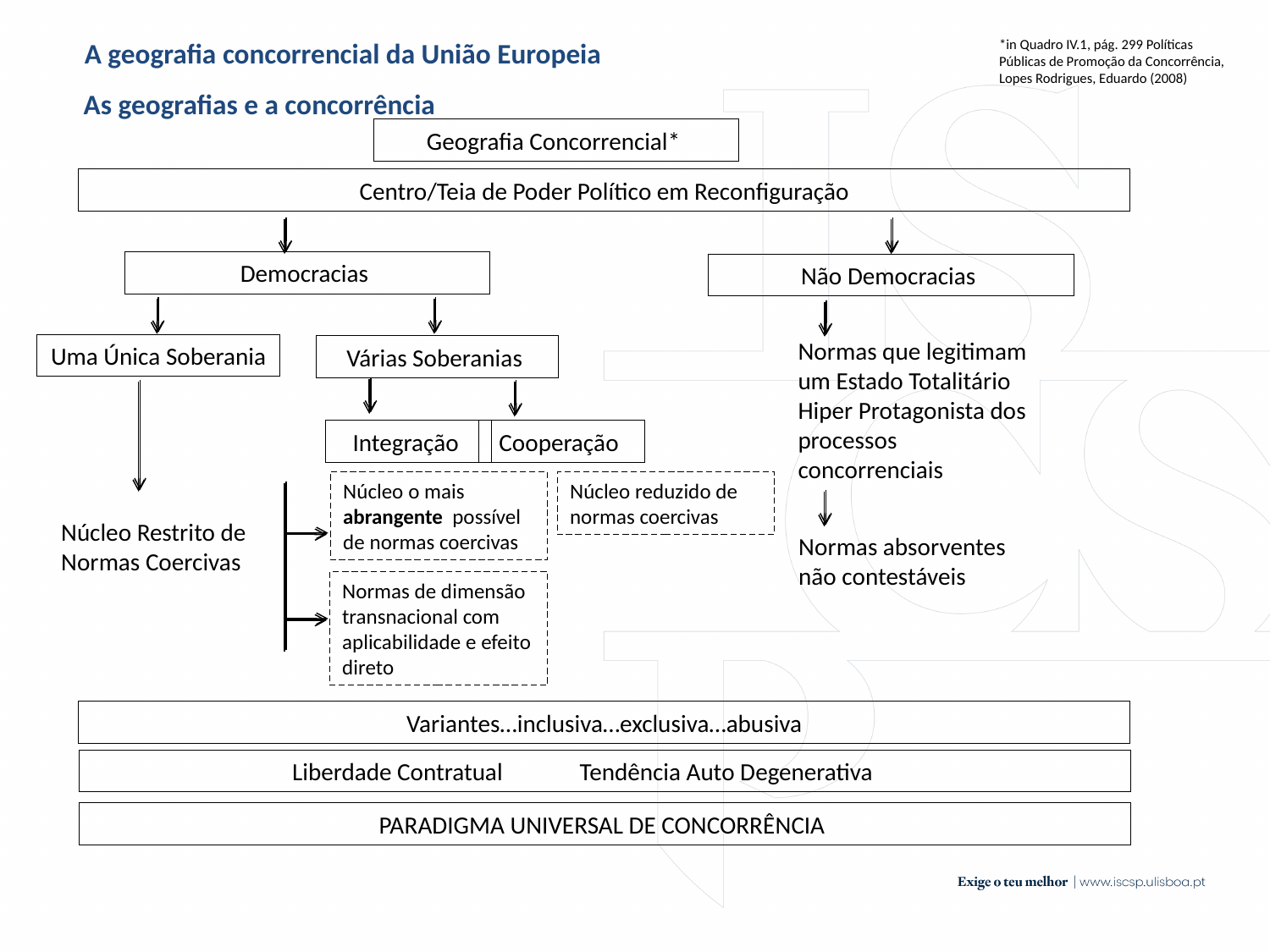

A geografia concorrencial da União Europeia
As geografias e a concorrência
Geografia Concorrencial*
Centro/Teia de Poder Político em Reconfiguração
Democracias
Não Democracias
Normas que legitimam um Estado Totalitário Hiper Protagonista dos processos concorrenciais
Uma Única Soberania
Várias Soberanias
Integração
Cooperação
Núcleo o mais abrangente  possível de normas coercivas
Núcleo reduzido de normas coercivas
Núcleo Restrito de Normas Coercivas
Normas absorventes não contestáveis
Normas de dimensão transnacional com aplicabilidade e efeito direto
Variantes…inclusiva…exclusiva…abusiva
Liberdade Contratual              Tendência Auto Degenerativa
PARADIGMA UNIVERSAL DE CONCORRÊNCIA
*in Quadro IV.1, pág. 299 Políticas Públicas de Promoção da Concorrência, Lopes Rodrigues, Eduardo (2008)